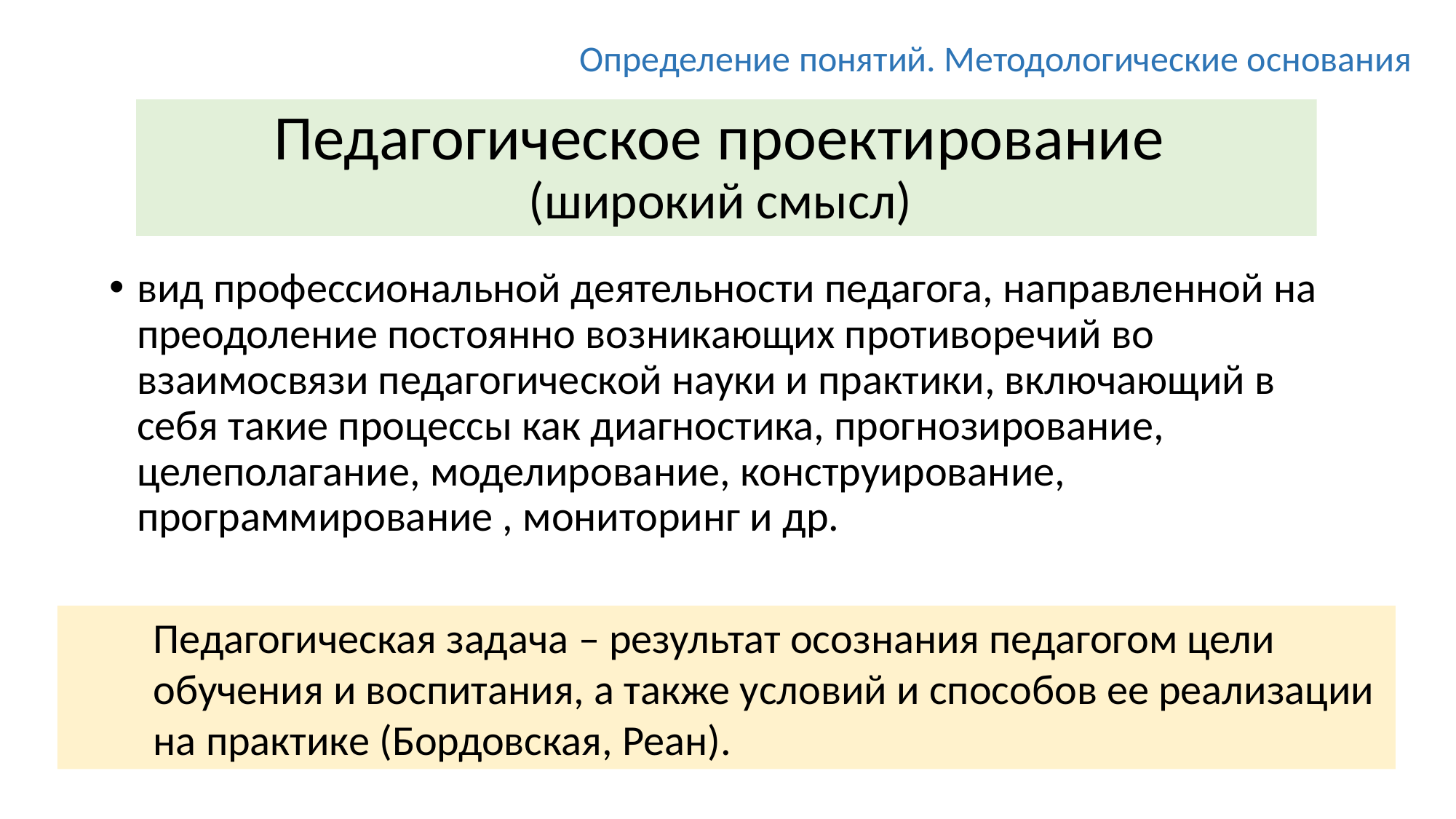

Определение понятий. Методологические основания
# Педагогическое проектирование  (широкий смысл)
вид профессиональной деятельности педагога, направленной на преодоление постоянно возникающих противоречий во взаимосвязи педагогической науки и практики, включающий в себя такие процессы как диагностика, прогнозирование, целеполагание, моделирование, конструирование, программирование , мониторинг и др.

Педагогическая задача – результат осознания педагогом цели обучения и воспитания, а также условий и способов ее реализации на практике (Бордовская, Реан).